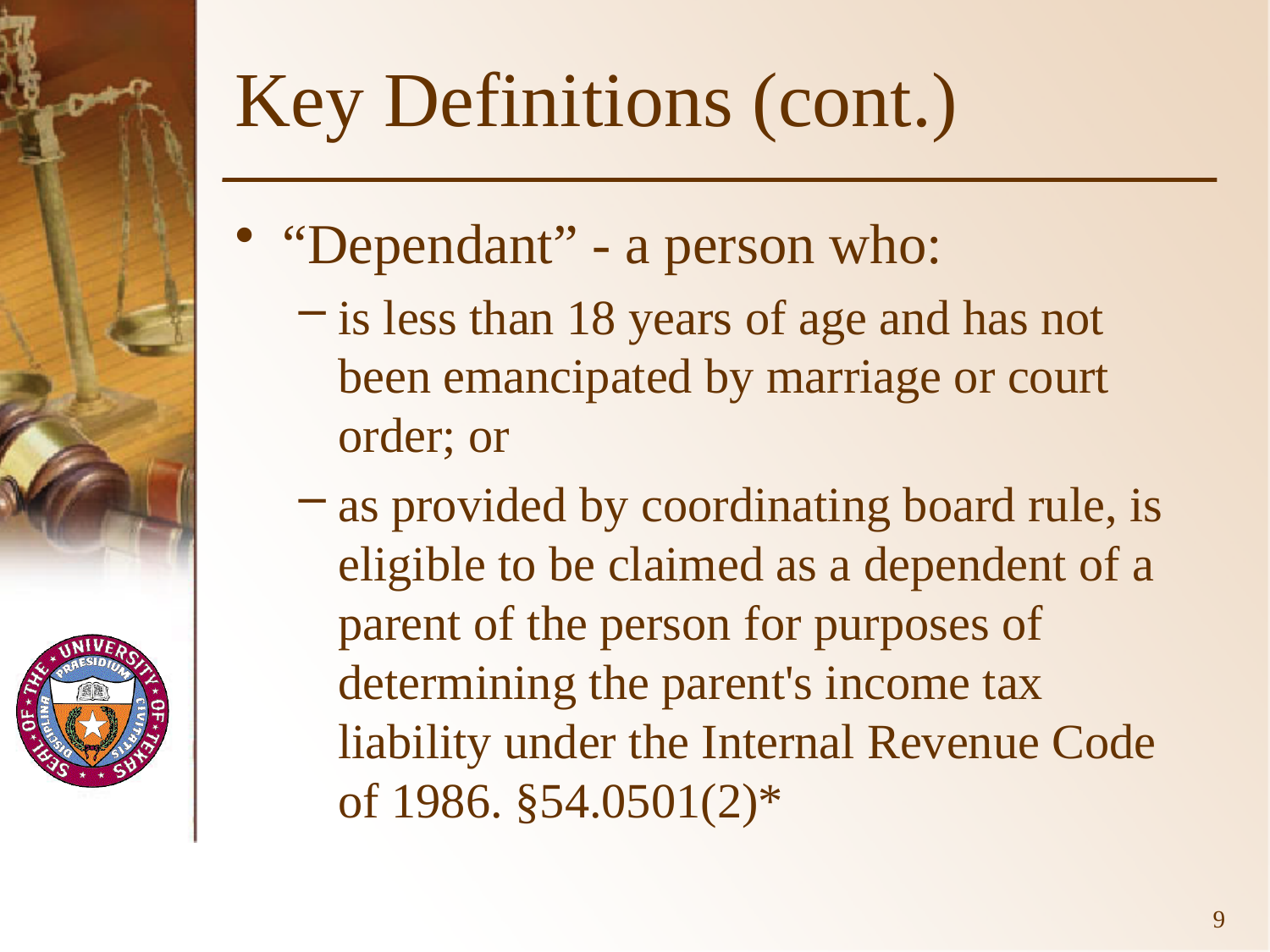

# Key Definitions (cont.)
“Dependant” - a person who:
is less than 18 years of age and has not been emancipated by marriage or court order; or
as provided by coordinating board rule, is eligible to be claimed as a dependent of a parent of the person for purposes of determining the parent's income tax liability under the Internal Revenue Code of 1986. §54.0501(2)*

9